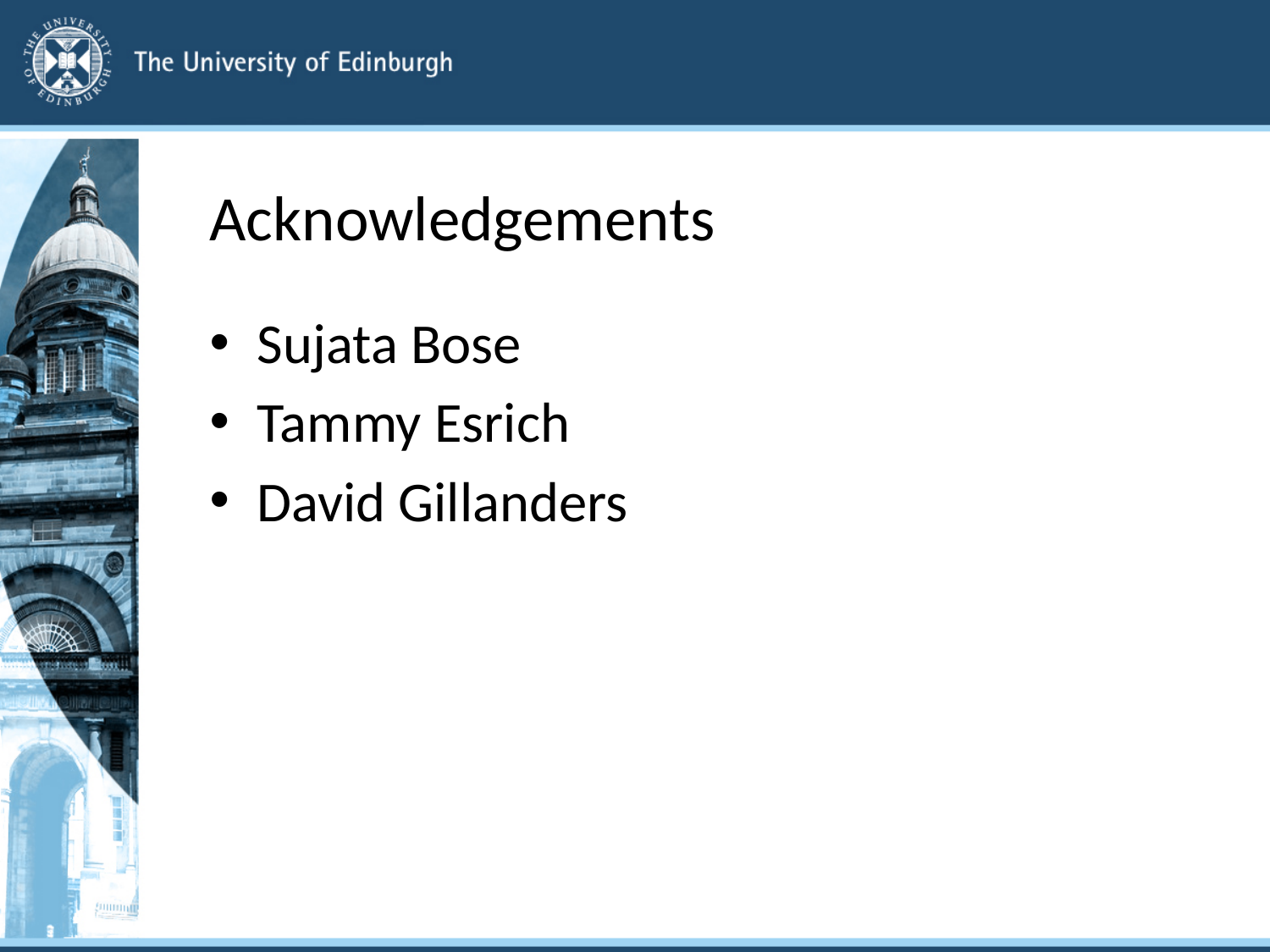

# Acknowledgements
Sujata Bose
Tammy Esrich
David Gillanders